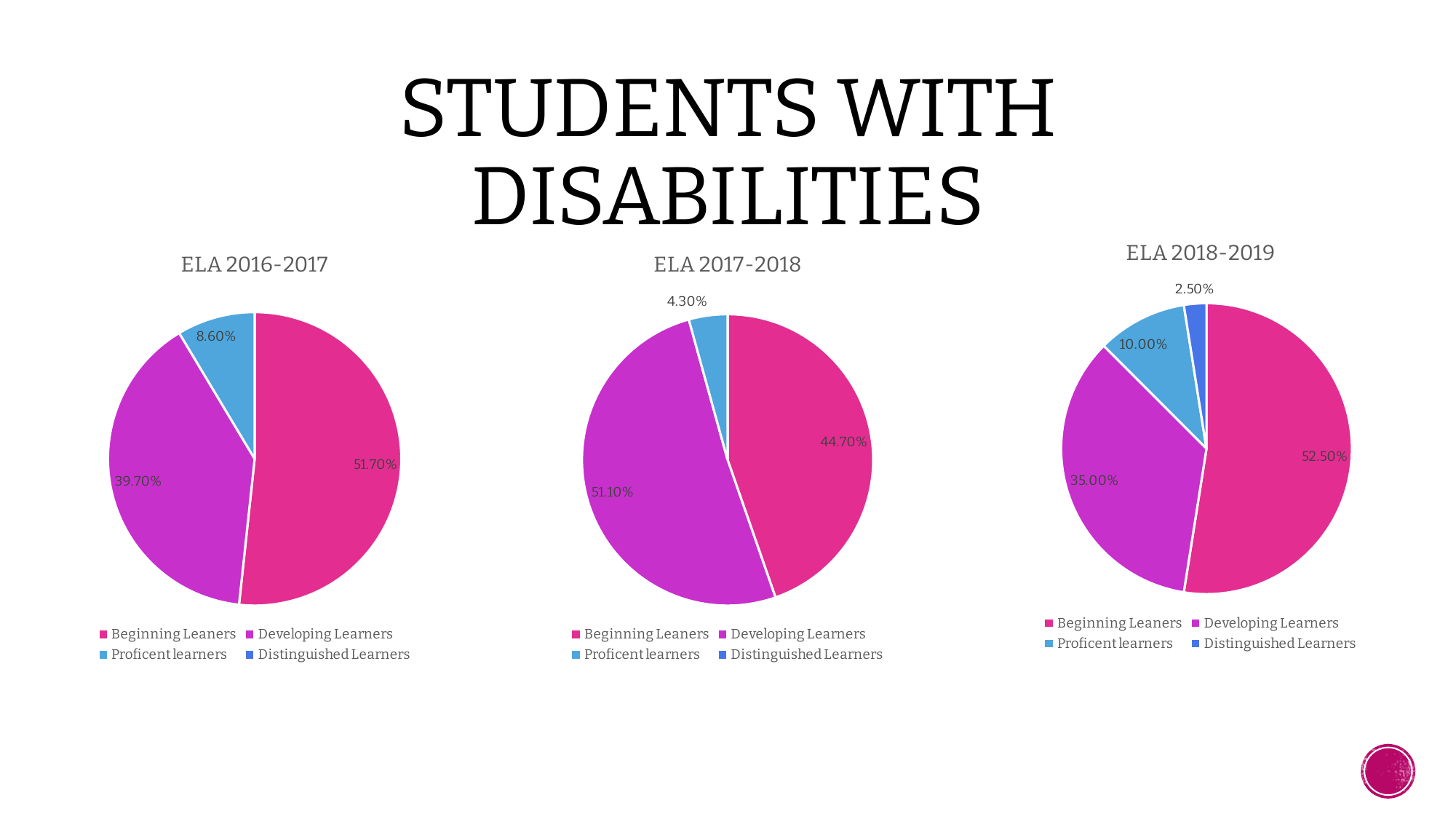

# Students with Disabilities

### Chart: ELA 2018-2019

| Category |  |
|---|---|
| Beginning Leaners | 0.525 |
| Developing Learners | 0.35 |
| Proficent learners | 0.1 |
| Distinguished Learners | 0.025 |

### Chart: ELA 2016-2017

| Category |  |
|---|---|
| Beginning Leaners | 0.517 |
| Developing Learners | 0.397 |
| Proficent learners | 0.086 |
| Distinguished Learners | 0.0 |

### Chart: ELA 2017-2018

| Category |  |
|---|---|
| Beginning Leaners | 0.447 |
| Developing Learners | 0.511 |
| Proficent learners | 0.043 |
| Distinguished Learners | 0.0 |